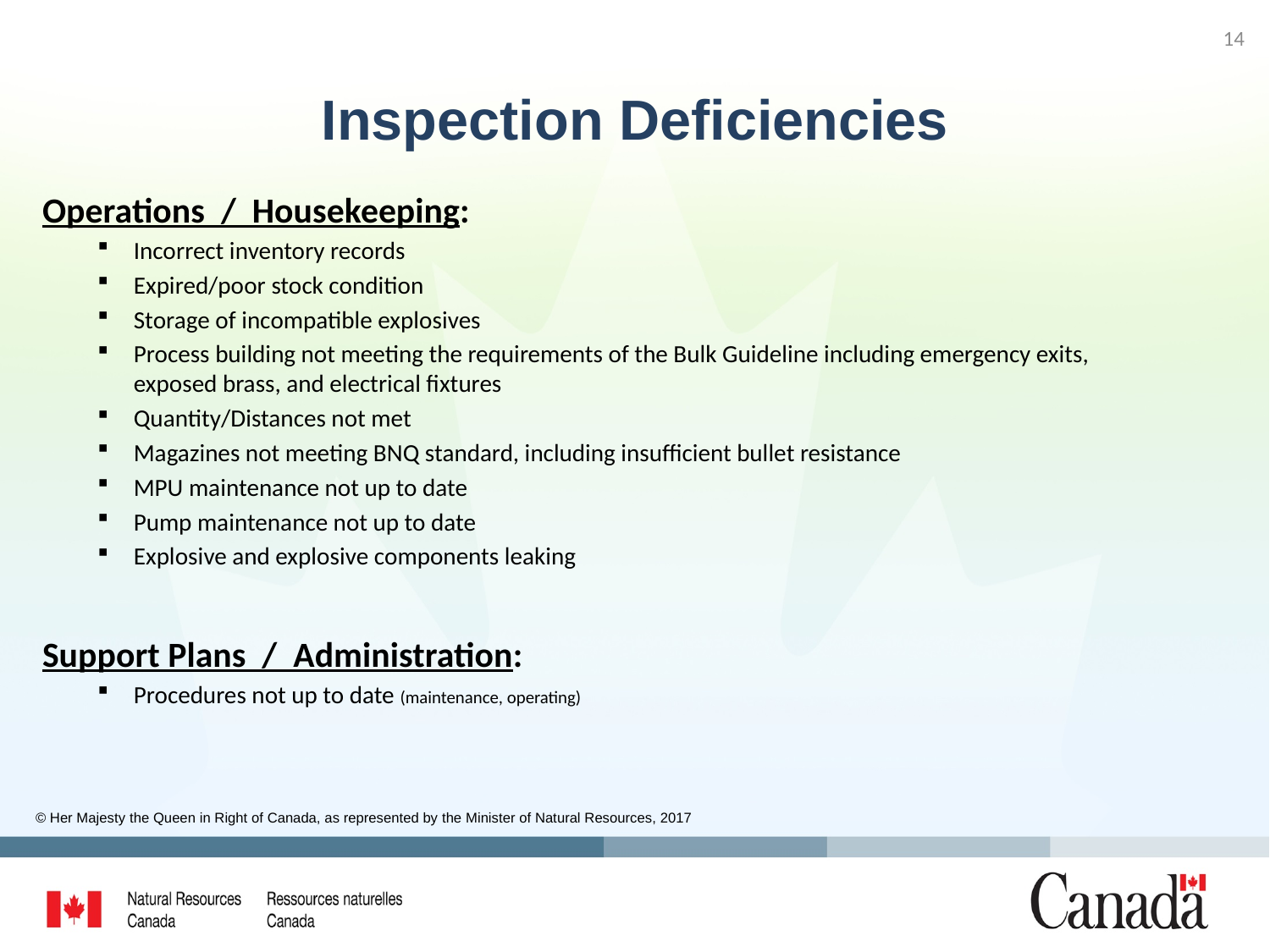

14
# Inspection Deficiencies

Operations  /  Housekeeping:
Incorrect inventory records
Expired/poor stock condition
Storage of incompatible explosives
Process building not meeting the requirements of the Bulk Guideline including emergency exits, exposed brass, and electrical fixtures
Quantity/Distances not met
Magazines not meeting BNQ standard, including insufficient bullet resistance
MPU maintenance not up to date
Pump maintenance not up to date
Explosive and explosive components leaking

Support Plans  /  Administration:
Procedures not up to date (maintenance, operating)